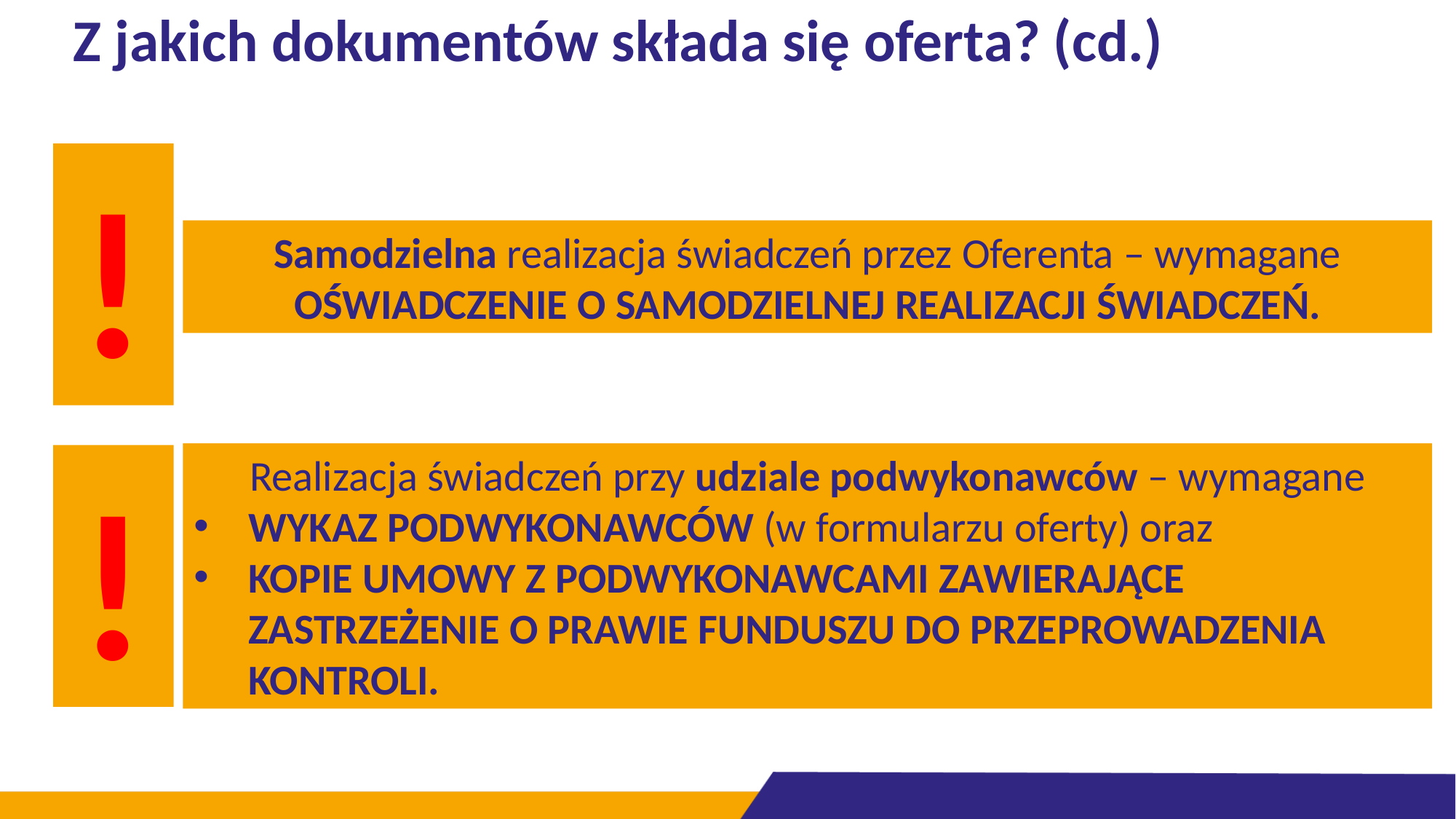

# Z jakich dokumentów składa się oferta? (cd.)
!
Samodzielna realizacja świadczeń przez Oferenta – wymagane OŚWIADCZENIE O SAMODZIELNEJ REALIZACJI ŚWIADCZEŃ.
!
Realizacja świadczeń przy udziale podwykonawców – wymagane
WYKAZ PODWYKONAWCÓW (w formularzu oferty) oraz
KOPIE UMOWY Z PODWYKONAWCAMI ZAWIERAJĄCE ZASTRZEŻENIE O PRAWIE FUNDUSZU DO PRZEPROWADZENIA KONTROLI.